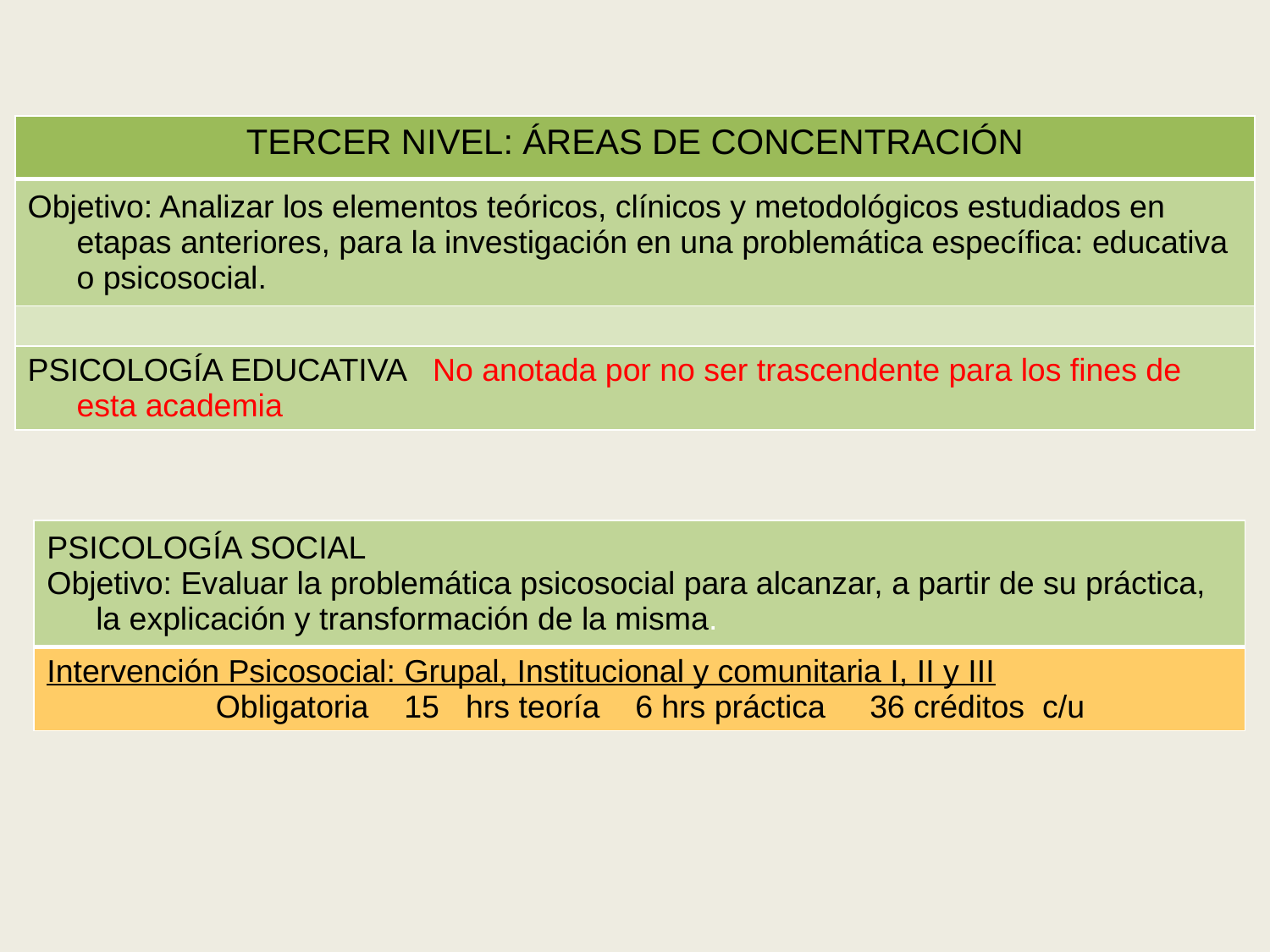

| TERCER NIVEL: ÁREAS DE CONCENTRACIÓN |
| --- |
| Objetivo: Analizar los elementos teóricos, clínicos y metodológicos estudiados en etapas anteriores, para la investigación en una problemática específica: educativa o psicosocial. |
|  |
| PSICOLOGÍA EDUCATIVA No anotada por no ser trascendente para los fines de esta academia |
| PSICOLOGÍA SOCIAL Objetivo: Evaluar la problemática psicosocial para alcanzar, a partir de su práctica, la explicación y transformación de la misma. |
| --- |
| Intervención Psicosocial: Grupal, Institucional y comunitaria I, II y III Obligatoria 15 hrs teoría 6 hrs práctica 36 créditos c/u |